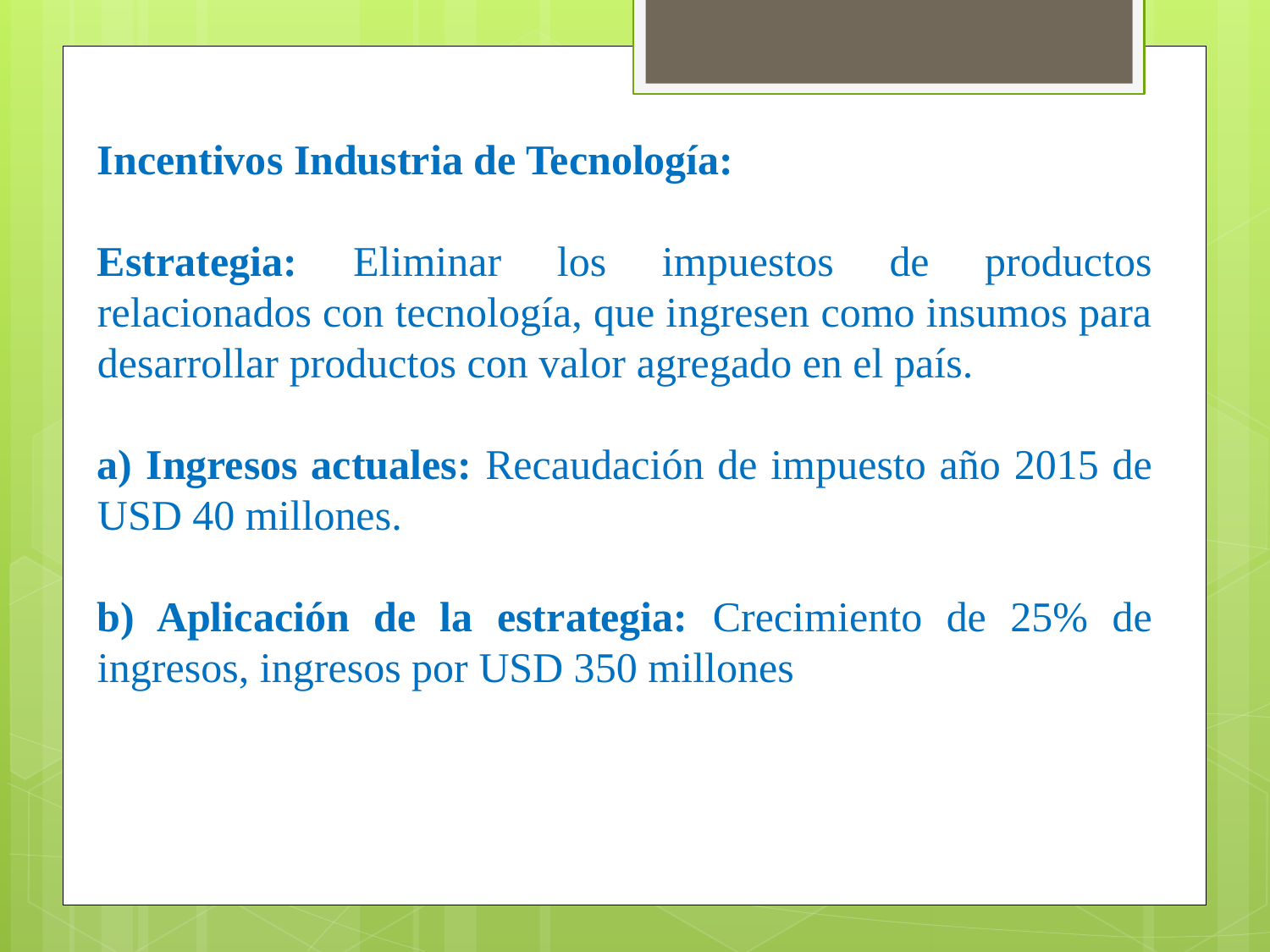

Incentivos Industria de Tecnología:

Estrategia: Eliminar los impuestos de productos relacionados con tecnología, que ingresen como insumos para desarrollar productos con valor agregado en el país.

a) Ingresos actuales: Recaudación de impuesto año 2015 de USD 40 millones.

b) Aplicación de la estrategia: Crecimiento de 25% de ingresos, ingresos por USD 350 millones